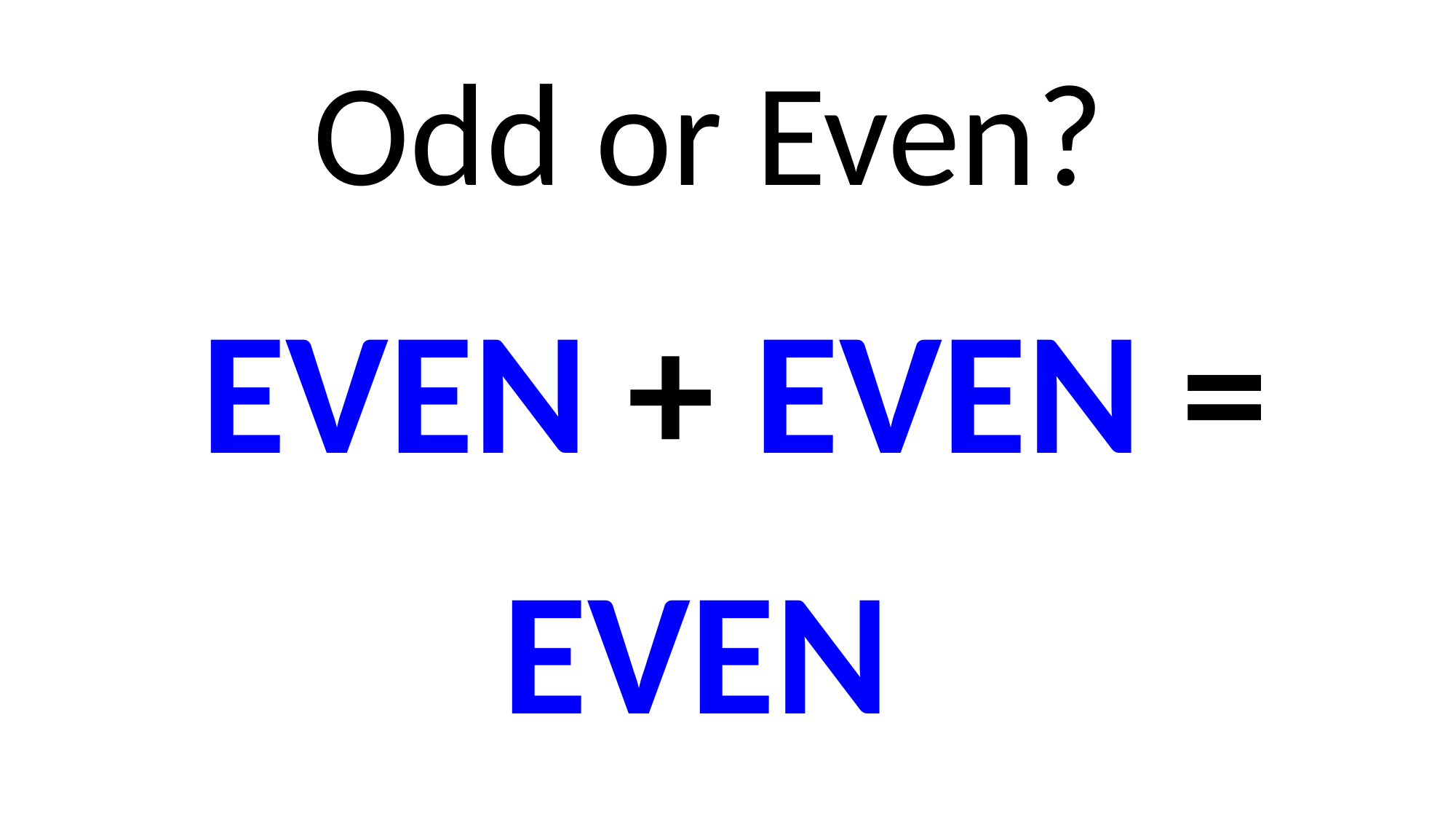

Odd or Even?
EVEN + EVEN =
EVEN